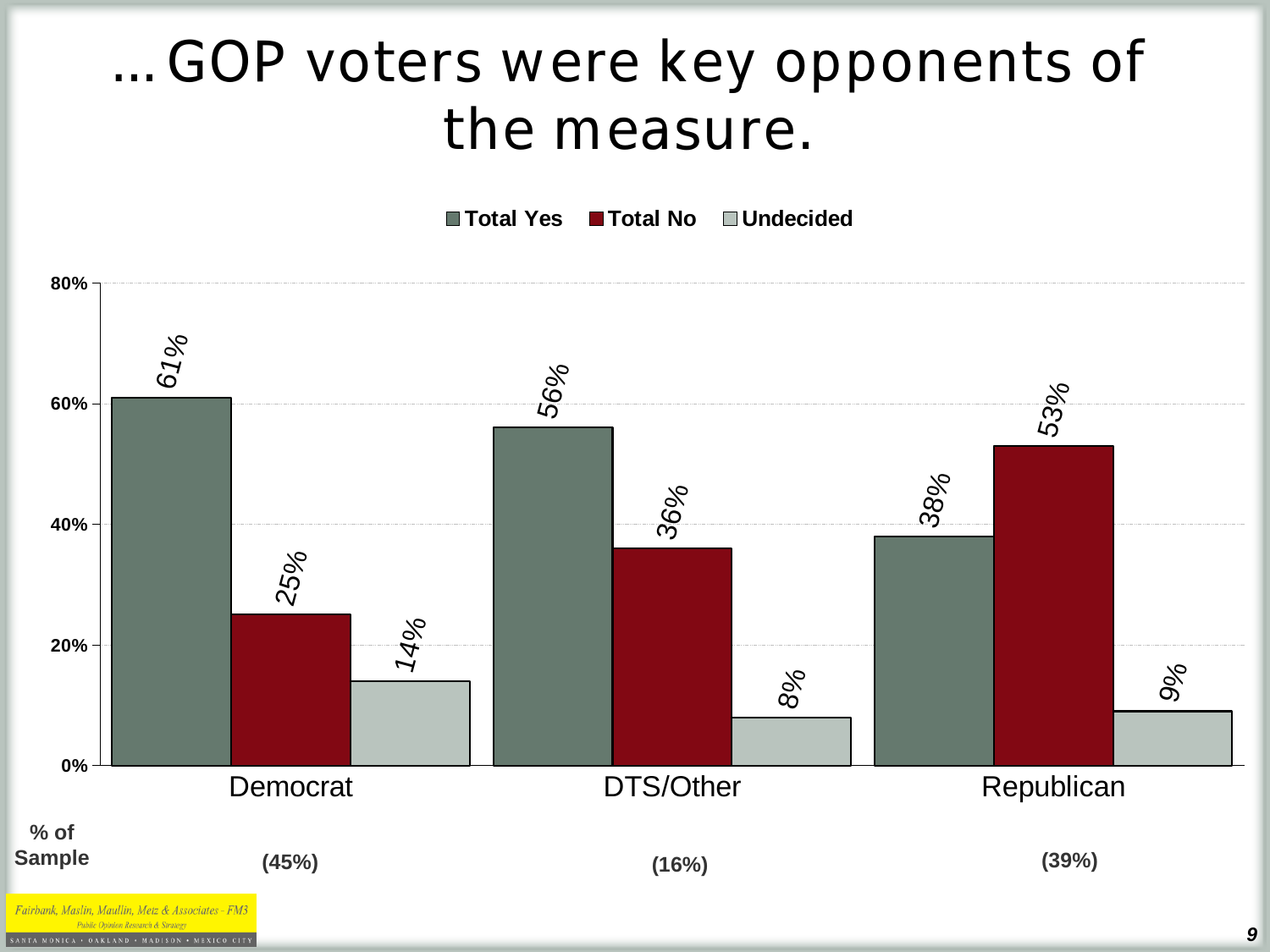

…GOP voters were key opponents of the measure.

### Chart

| Category | Total Yes | Total No | Undecided |
|---|---|---|---|
| Democrat | 0.61 | 0.25 | 0.14 |
| DTS/Other | 0.56 | 0.36 | 0.08 |
| Republican | 0.38 | 0.53 | 0.09 |
% of Sample
(39%)
(45%)
(16%)